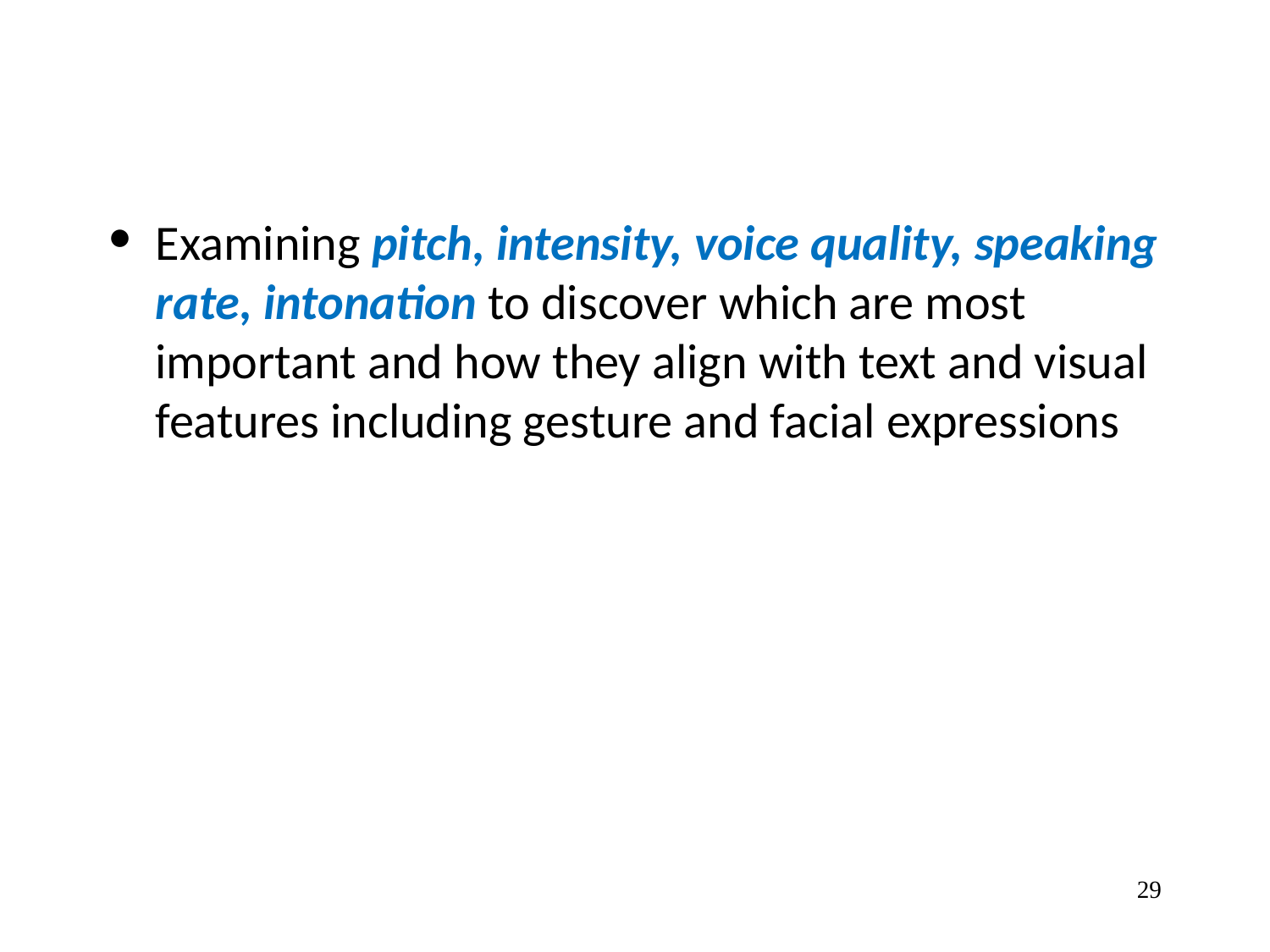

Examining pitch, intensity, voice quality, speaking rate, intonation to discover which are most important and how they align with text and visual features including gesture and facial expressions

29